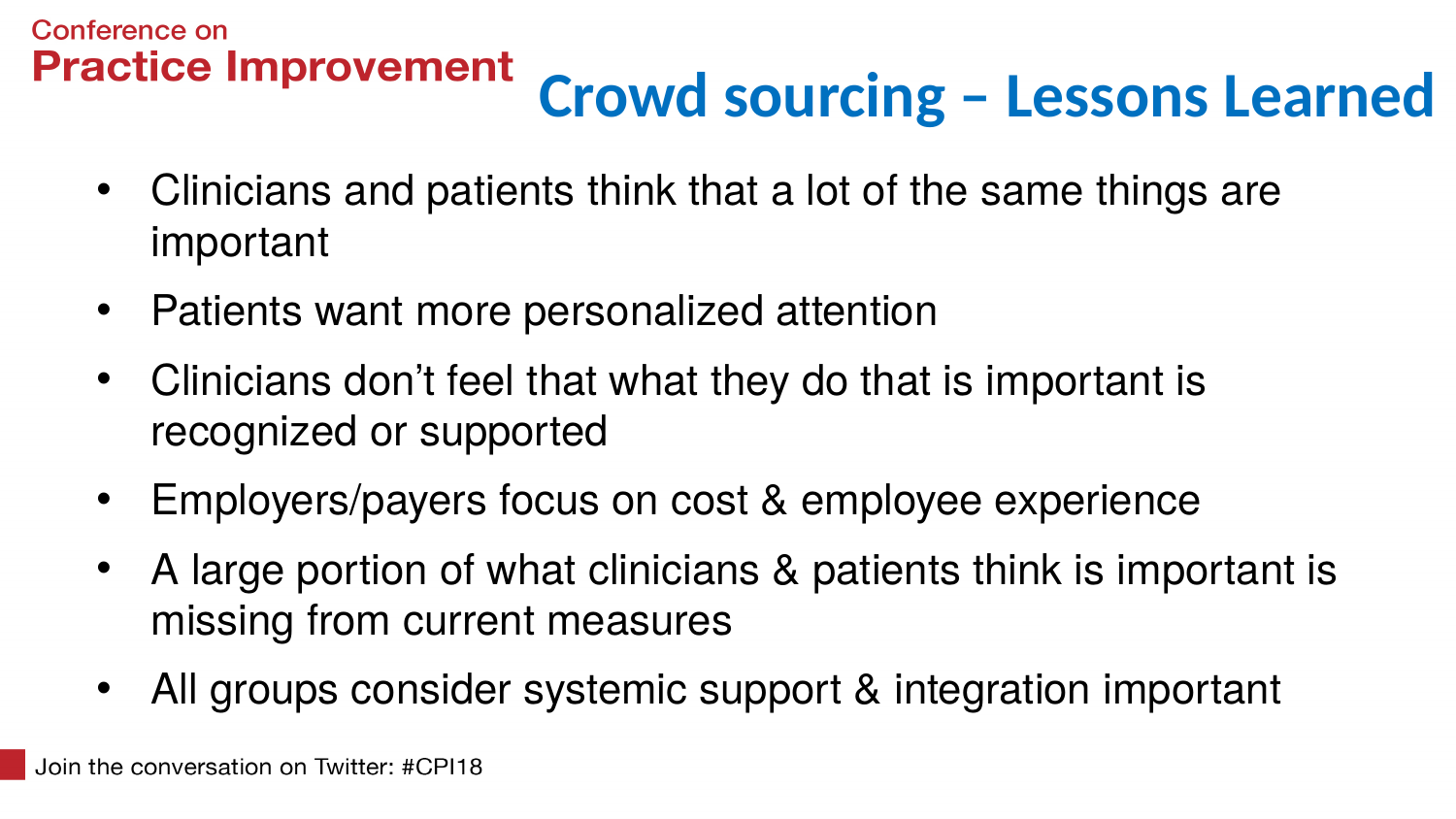

# Crowd sourcing – Lessons Learned
Clinicians and patients think that a lot of the same things are important
Patients want more personalized attention
Clinicians don’t feel that what they do that is important is recognized or supported
Employers/payers focus on cost & employee experience
A large portion of what clinicians & patients think is important is missing from current measures
All groups consider systemic support & integration important